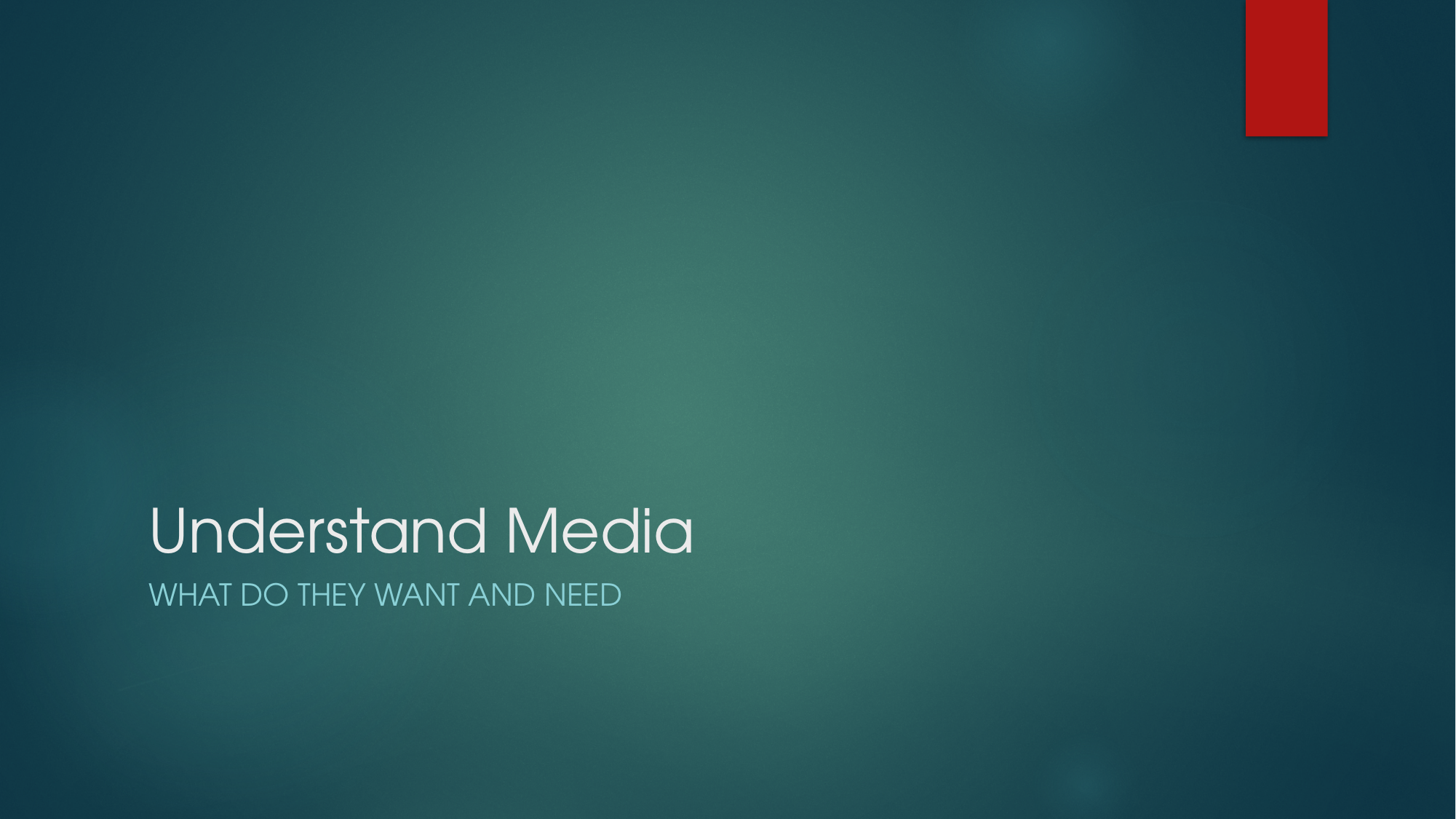

# Understand Media
What do they want and need